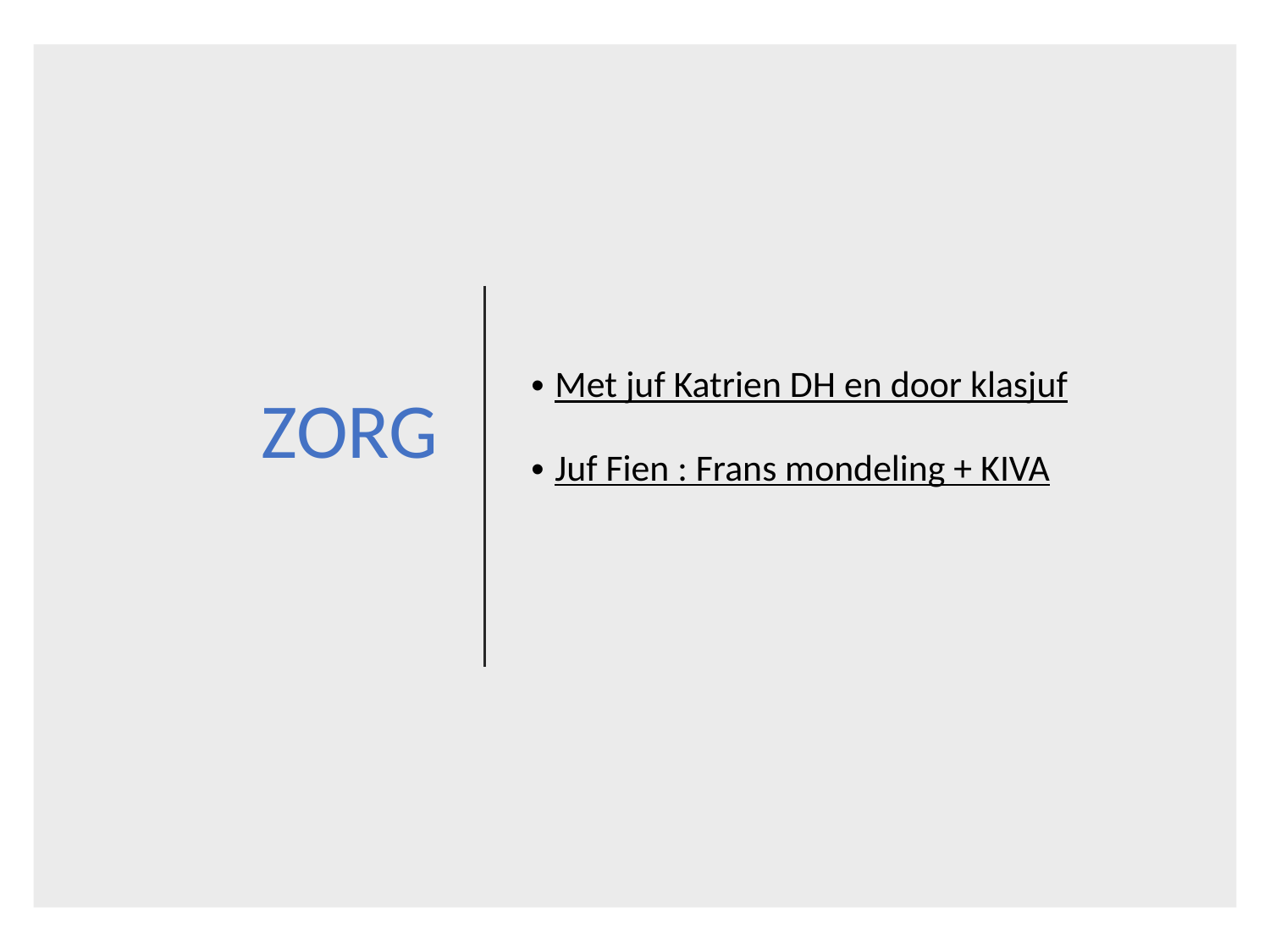

# ZORG
Met juf Katrien DH en door klasjuf
Juf Fien : Frans mondeling + KIVA